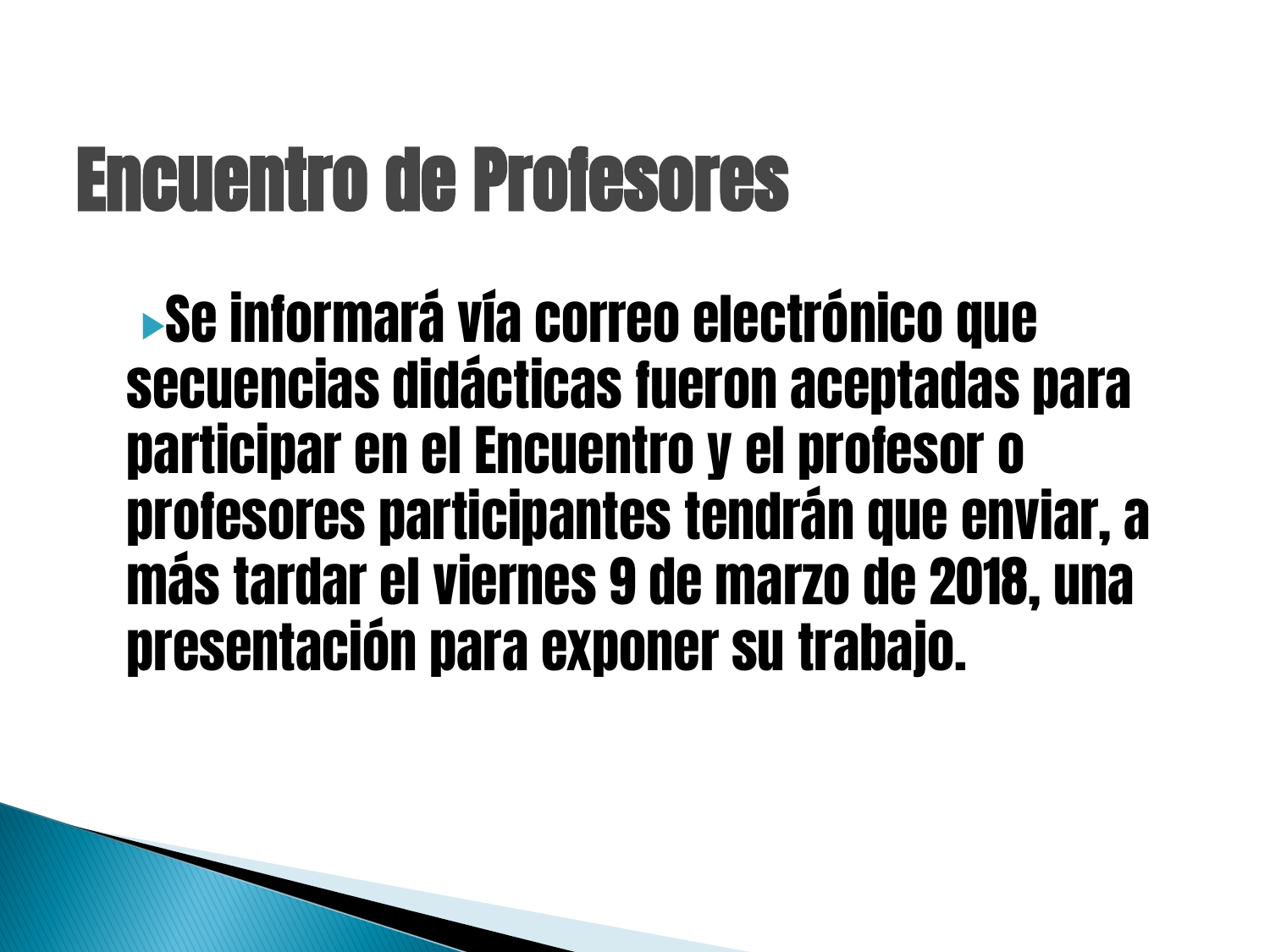

# Encuentro de Profesores
Se informará vía correo electrónico que secuencias didácticas fueron aceptadas para participar en el Encuentro y el profesor o profesores participantes tendrán que enviar, a más tardar el viernes 9 de marzo de 2018, una presentación para exponer su trabajo.